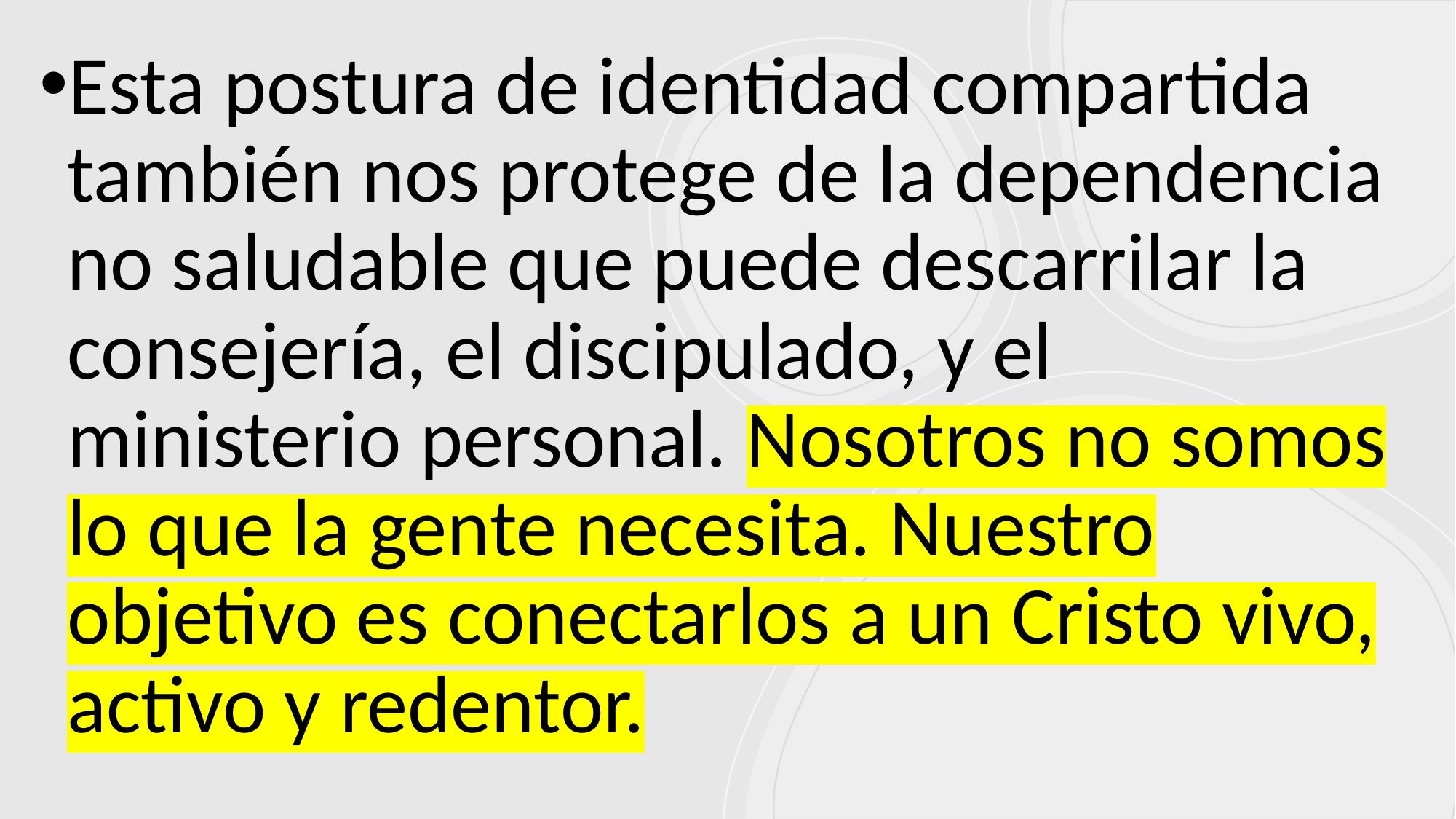

Esta postura de identidad compartida también nos protege de la dependencia no saludable que puede descarrilar la consejería, el discipulado, y el ministerio personal. Nosotros no somos lo que la gente necesita. Nuestro objetivo es conectarlos a un Cristo vivo, activo y redentor.